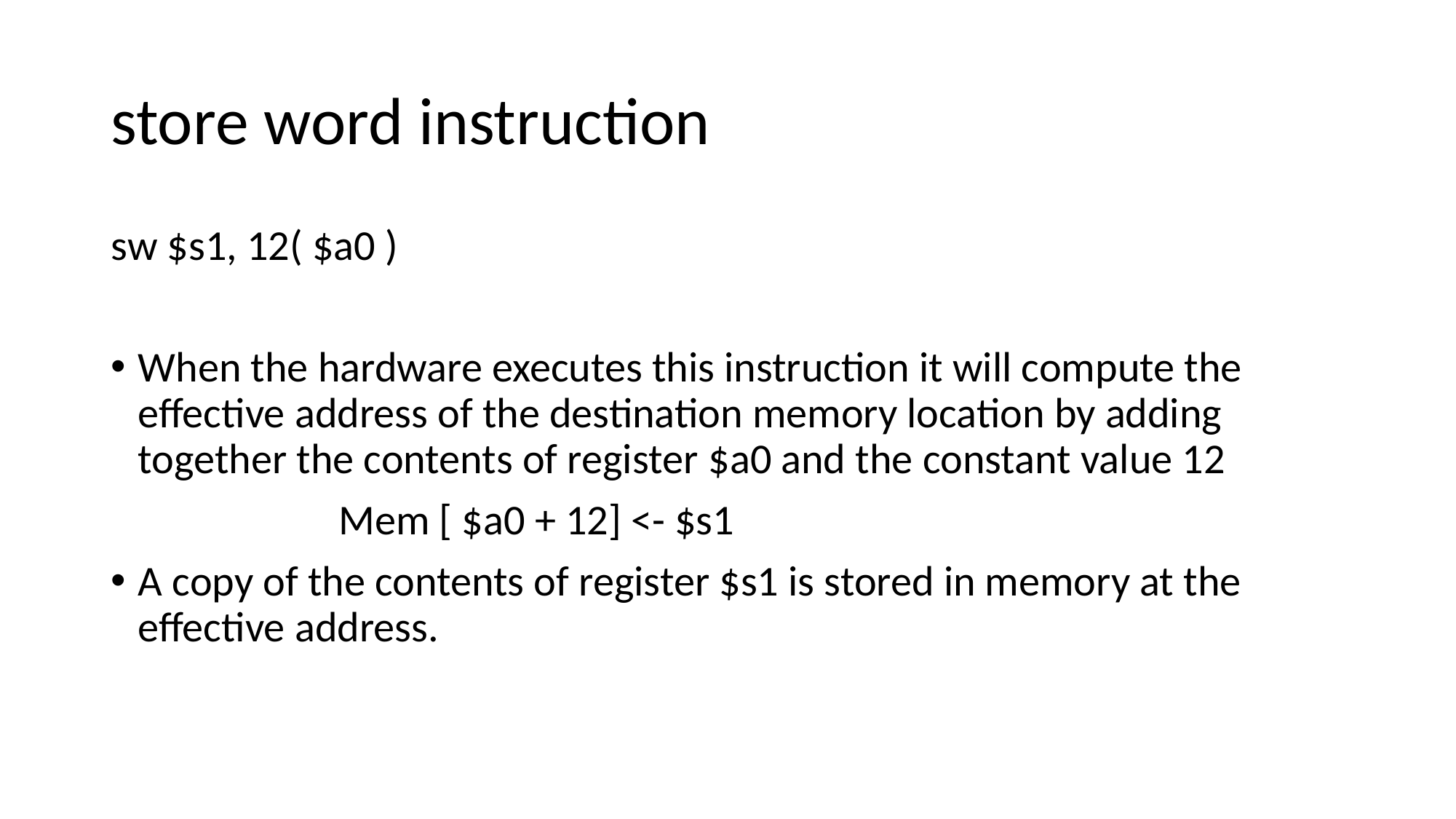

# store word instruction
sw $s1, 12( $a0 )

When the hardware executes this instruction it will compute the effective address of the destination memory location by adding together the contents of register $a0 and the constant value 12
		 Mem [ $a0 + 12] <- $s1
A copy of the contents of register $s1 is stored in memory at the effective address.